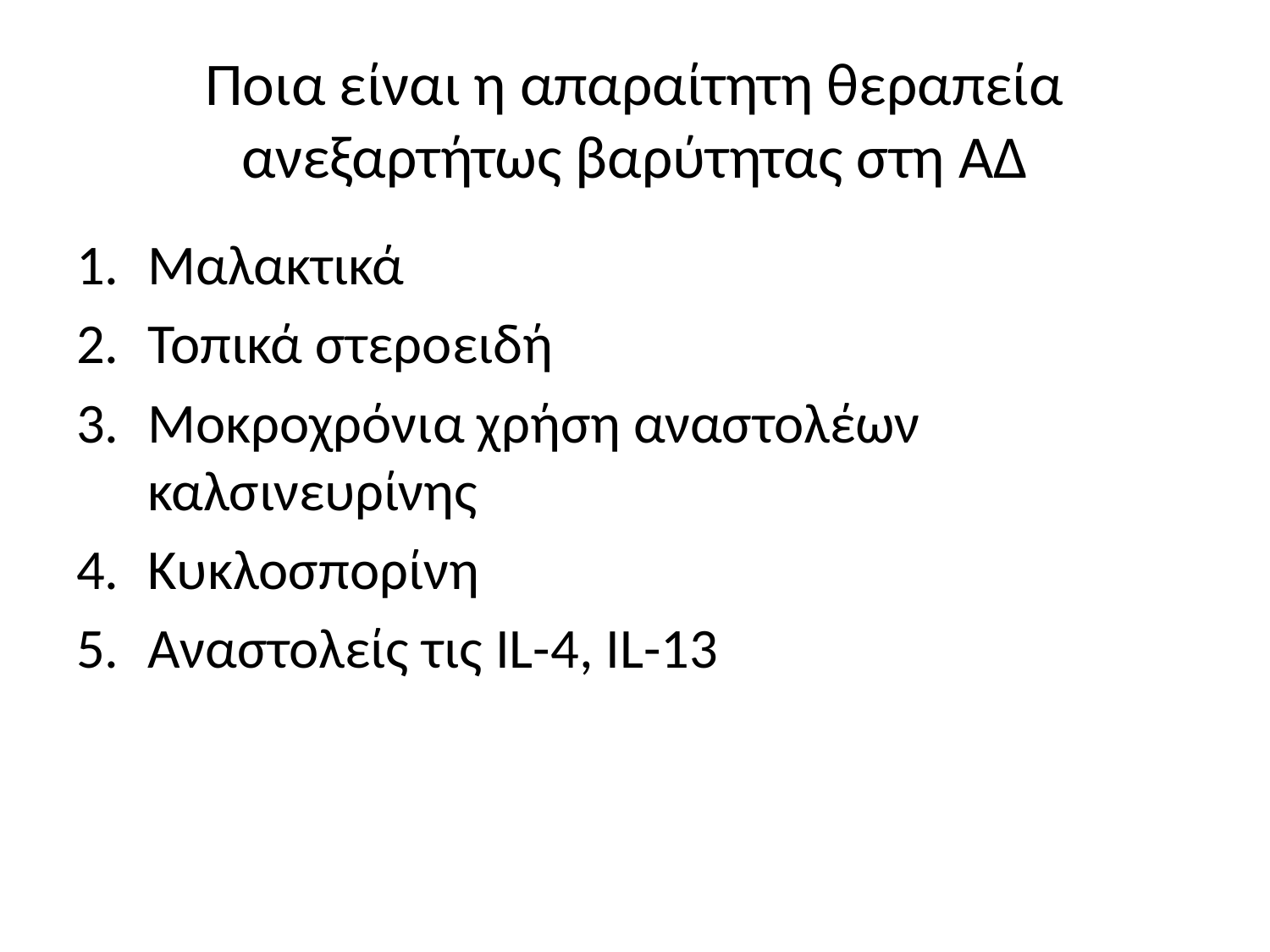

# Ποια είναι η απαραίτητη θεραπεία ανεξαρτήτως βαρύτητας στη ΑΔ
Μαλακτικά
Τοπικά στεροειδή
Μοκροχρόνια χρήση αναστολέων καλσινευρίνης
Κυκλοσπορίνη
Αναστολείς τις IL-4, IL-13